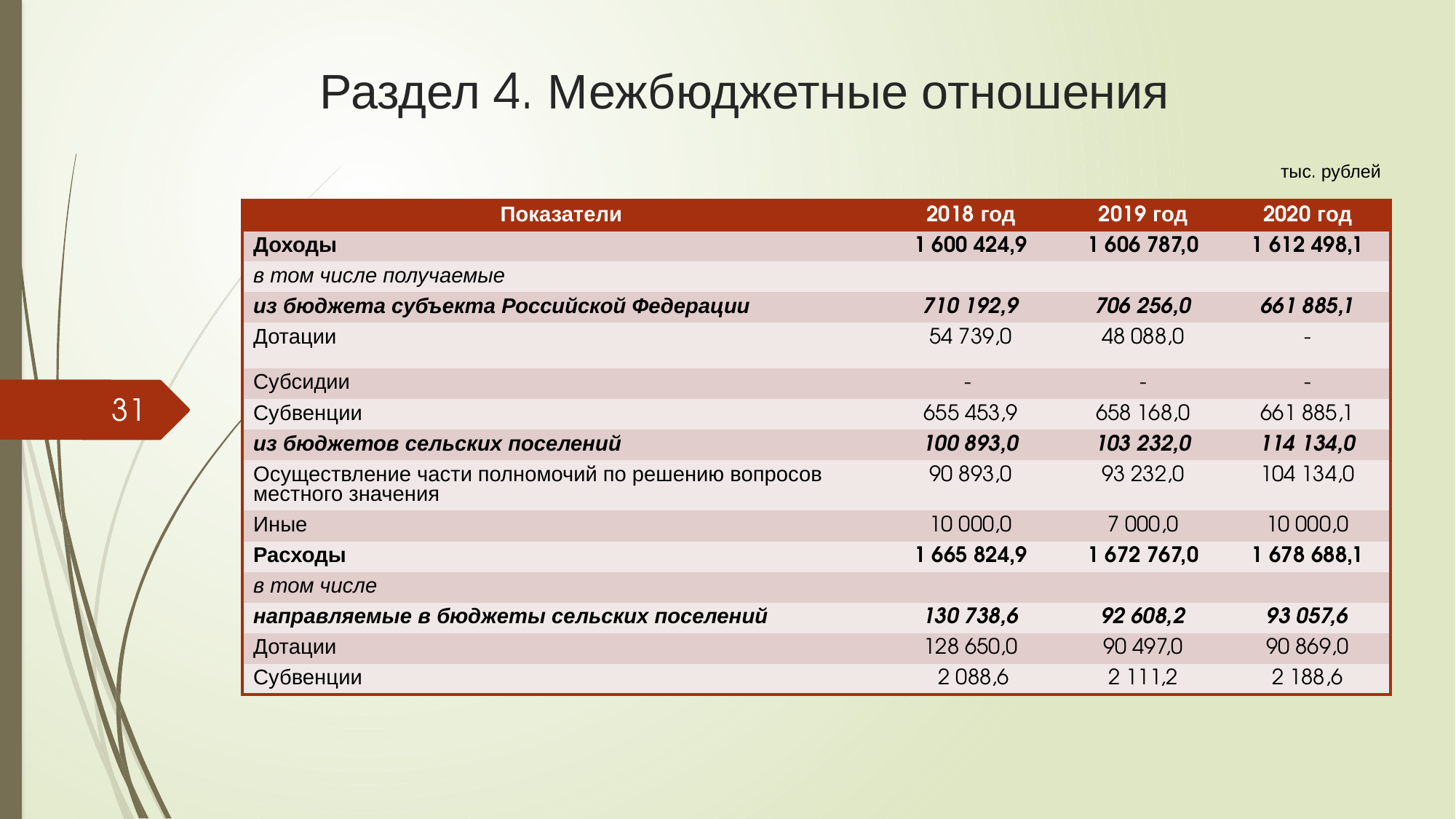

# Раздел 4. Межбюджетные отношения
тыс. рублей
| Показатели | 2018 год | 2019 год | 2020 год |
| --- | --- | --- | --- |
| Доходы | 1 600 424,9 | 1 606 787,0 | 1 612 498,1 |
| в том числе получаемые |  |  |  |
| из бюджета субъекта Российской Федерации | 710 192,9 | 706 256,0 | 661 885,1 |
| Дотации | 54 739,0 | 48 088,0 | - |
| Субсидии | - | - | - |
| Субвенции | 655 453,9 | 658 168,0 | 661 885,1 |
| из бюджетов сельских поселений | 100 893,0 | 103 232,0 | 114 134,0 |
| Осуществление части полномочий по решению вопросов местного значения | 90 893,0 | 93 232,0 | 104 134,0 |
| Иные | 10 000,0 | 7 000,0 | 10 000,0 |
| Расходы | 1 665 824,9 | 1 672 767,0 | 1 678 688,1 |
| в том числе |  |  |  |
| направляемые в бюджеты сельских поселений | 130 738,6 | 92 608,2 | 93 057,6 |
| Дотации | 128 650,0 | 90 497,0 | 90 869,0 |
| Субвенции | 2 088,6 | 2 111,2 | 2 188,6 |
31